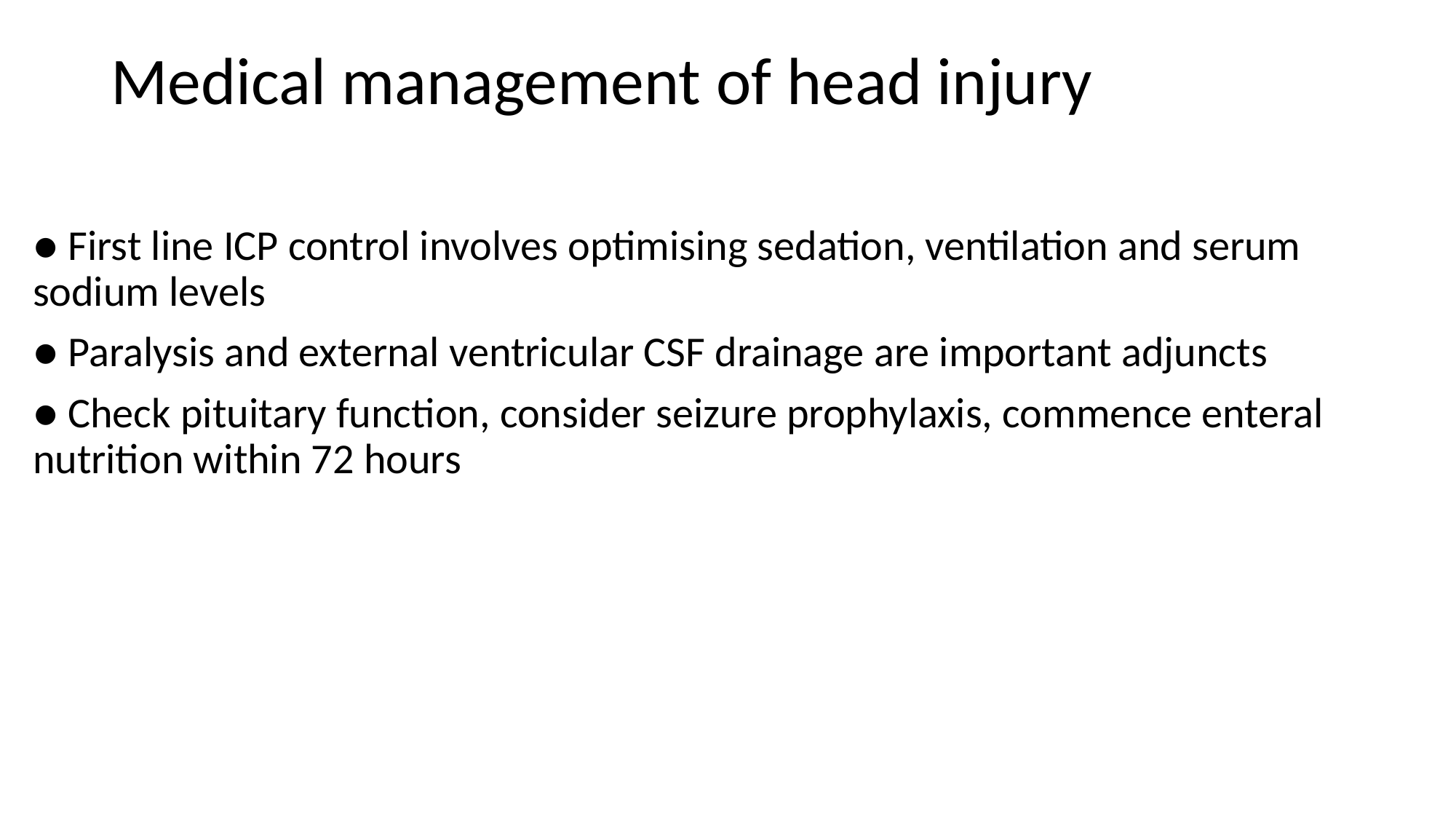

# Medical management of head injury
● First line ICP control involves optimising sedation, ventilation and serum sodium levels
● Paralysis and external ventricular CSF drainage are important adjuncts
● Check pituitary function, consider seizure prophylaxis, commence enteral nutrition within 72 hours